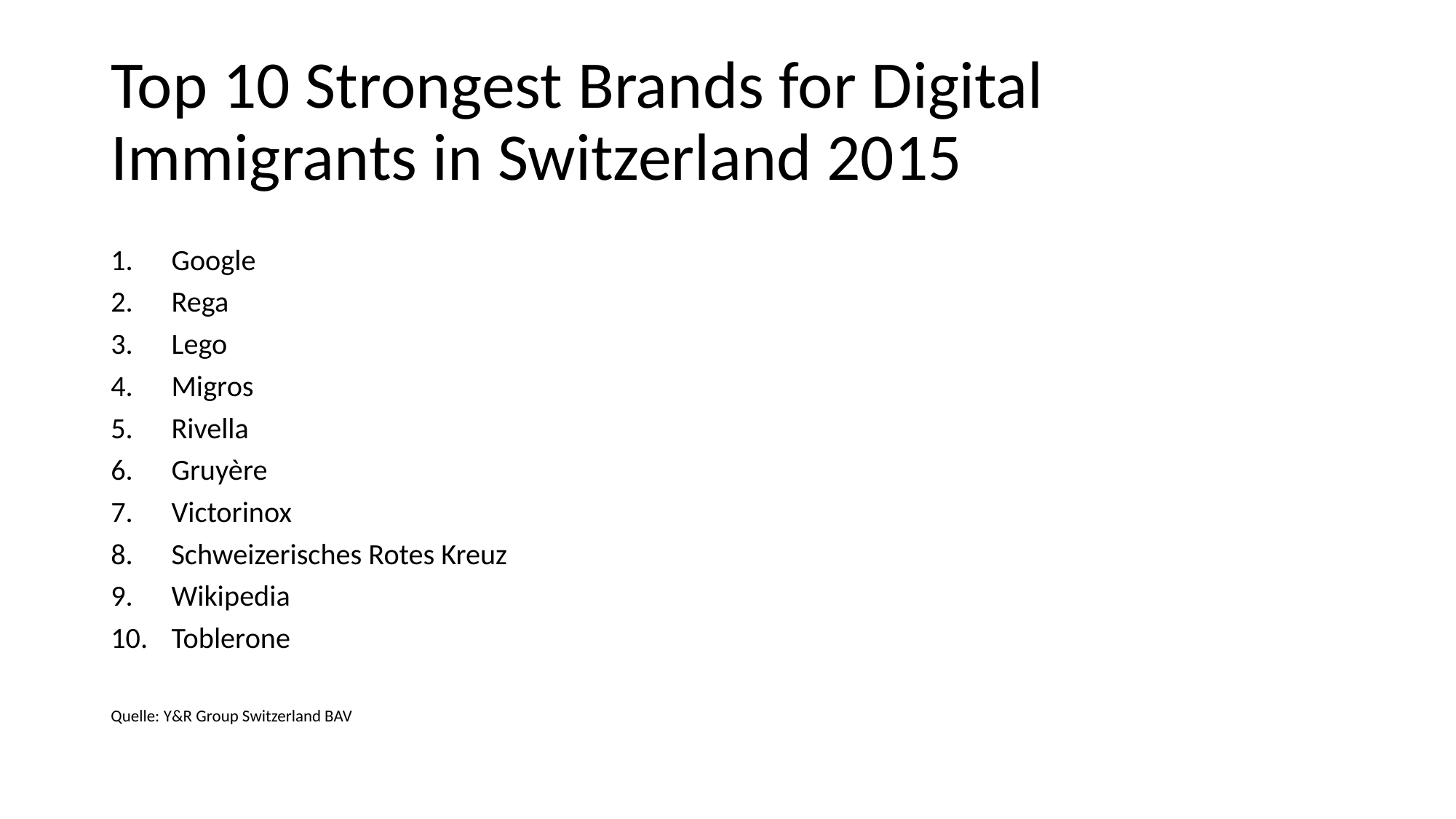

# Top 10 Strongest Brands for Digital Immigrants in Switzerland 2015

Google
Rega
Lego
Migros
Rivella
Gruyère
Victorinox
Schweizerisches Rotes Kreuz
Wikipedia
Toblerone

Quelle: Y&R Group Switzerland BAV